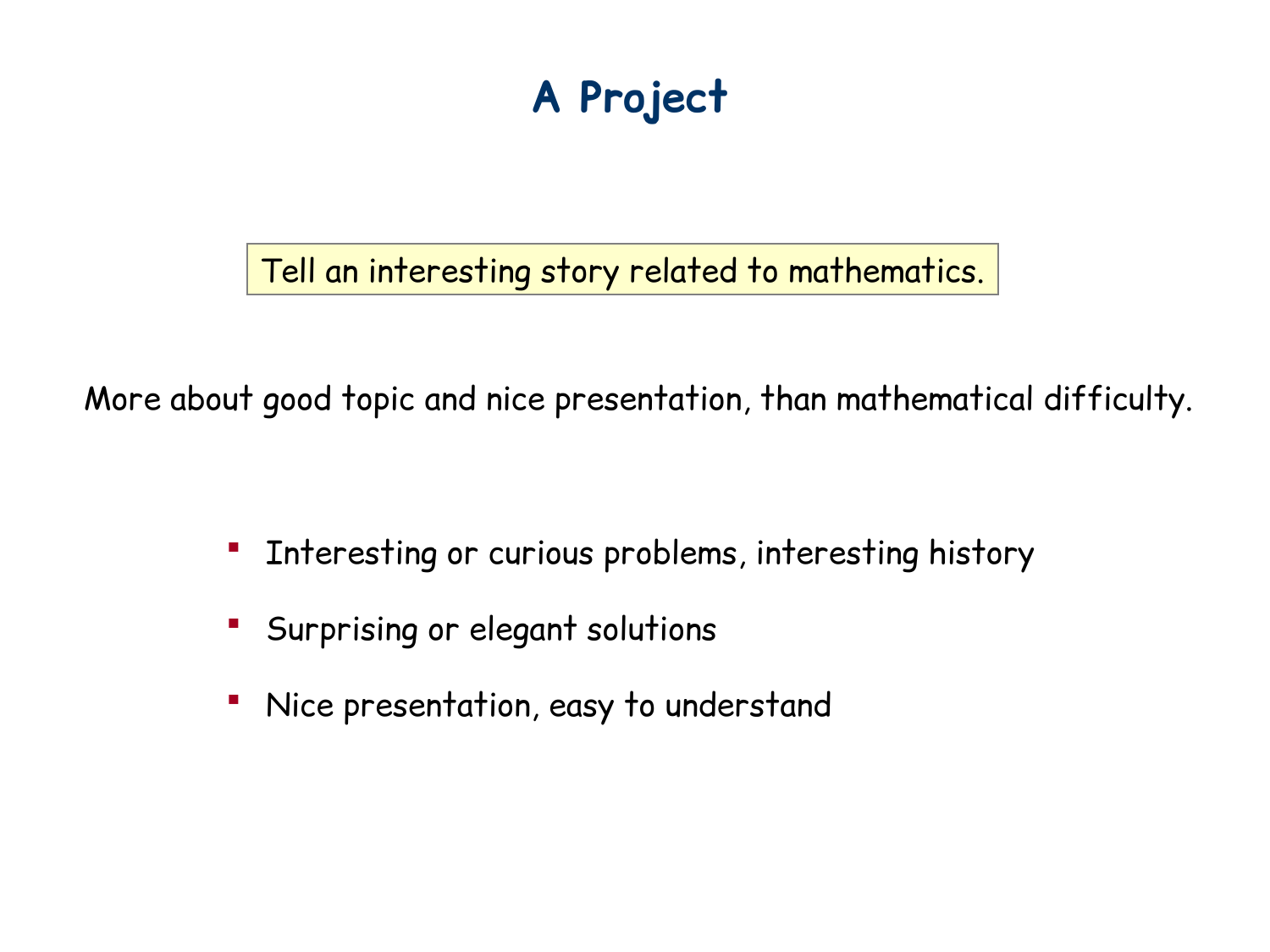

A Project
Tell an interesting story related to mathematics.
More about good topic and nice presentation, than mathematical difficulty.
 Interesting or curious problems, interesting history
 Surprising or elegant solutions
 Nice presentation, easy to understand